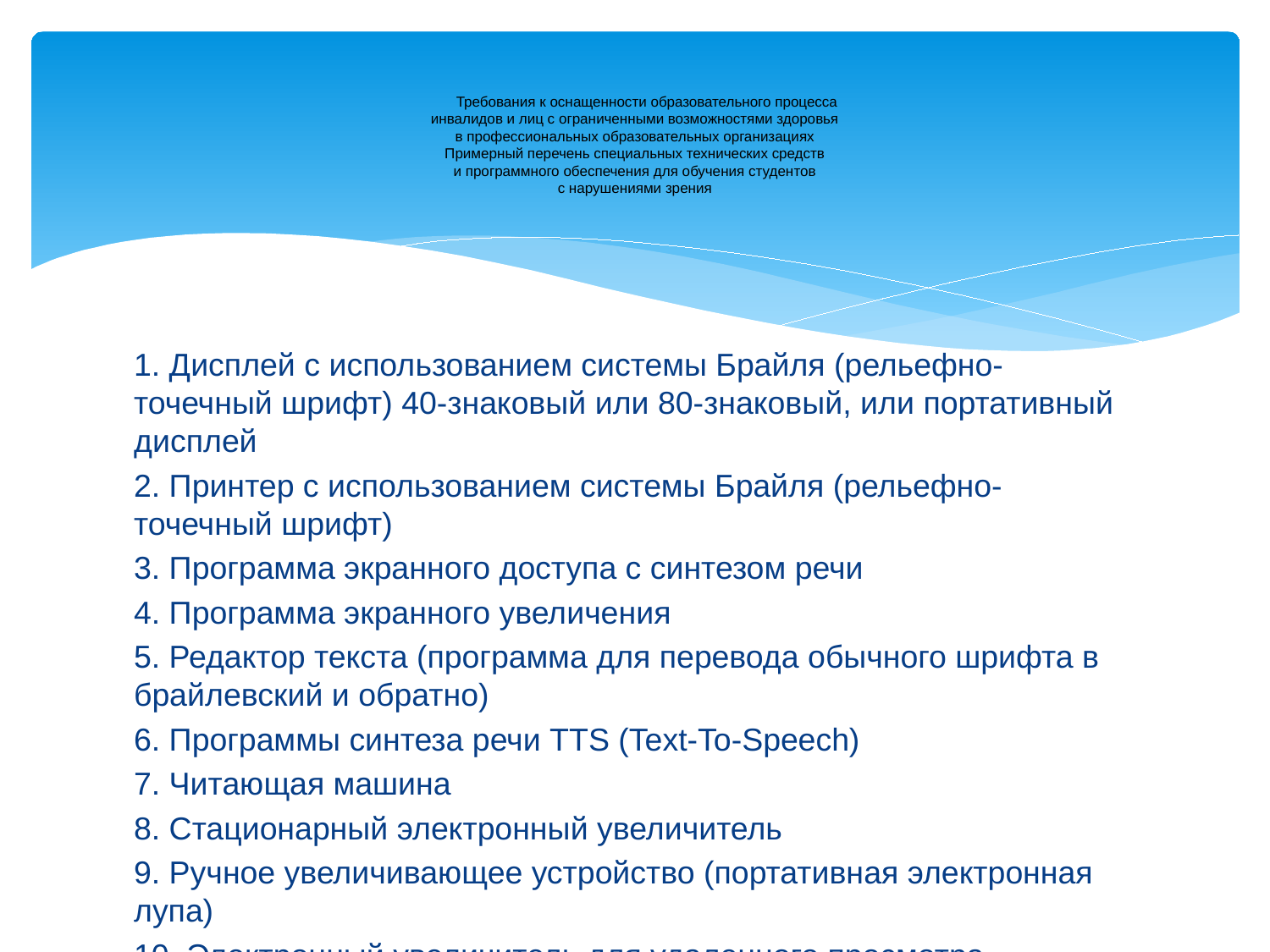

# Требования к оснащенности образовательного процесса инвалидов и лиц с ограниченными возможностями здоровья в профессиональных образовательных организациях Примерный перечень специальных технических средств и программного обеспечения для обучения студентов с нарушениями зрения
1. Дисплей с использованием системы Брайля (рельефно-точечный шрифт) 40-знаковый или 80-знаковый, или портативный дисплей
2. Принтер с использованием системы Брайля (рельефно-точечный шрифт)
3. Программа экранного доступа с синтезом речи
4. Программа экранного увеличения
5. Редактор текста (программа для перевода обычного шрифта в брайлевский и обратно)
6. Программы синтеза речи TTS (Text-To-Speech)
7. Читающая машина
8. Стационарный электронный увеличитель
9. Ручное увеличивающее устройство (портативная электронная лупа)
10. Электронный увеличитель для удаленного просмотра